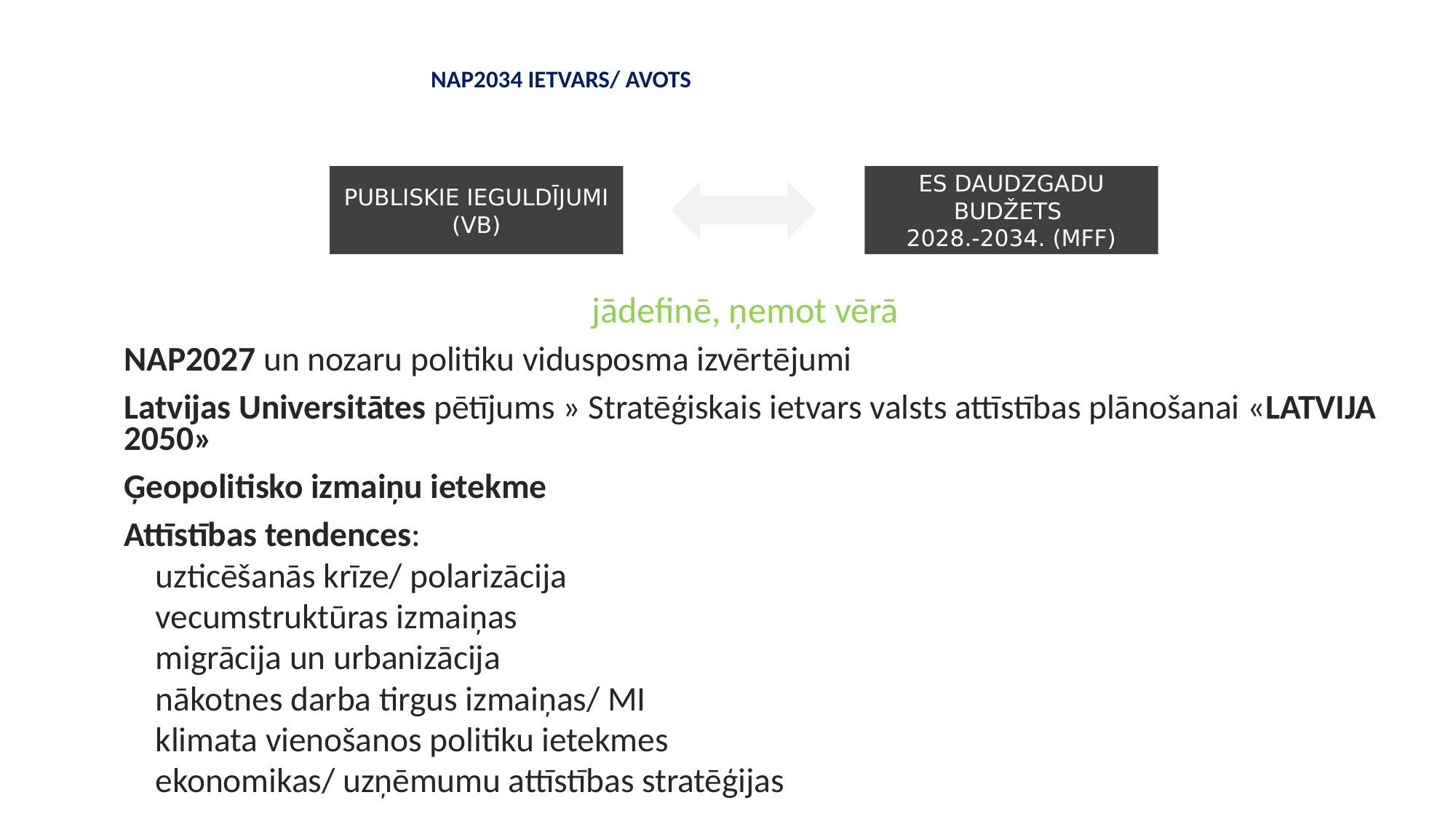

# NAP2034 ietvars/ avots
publiskie ieguldījumi (VB)
ES daudzgadu budžets
2028.-2034. (MFF)

jādefinē, ņemot vērā
NAP2027 un nozaru politiku vidusposma izvērtējumi
Latvijas Universitātes pētījums » Stratēģiskais ietvars valsts attīstības plānošanai «LATVIJA 2050»
Ģeopolitisko izmaiņu ietekme
Attīstības tendences:
    uzticēšanās krīze/ polarizācija
    vecumstruktūras izmaiņas
    migrācija un urbanizācija
    nākotnes darba tirgus izmaiņas/ MI
    klimata vienošanos politiku ietekmes
    ekonomikas/ uzņēmumu attīstības stratēģijas